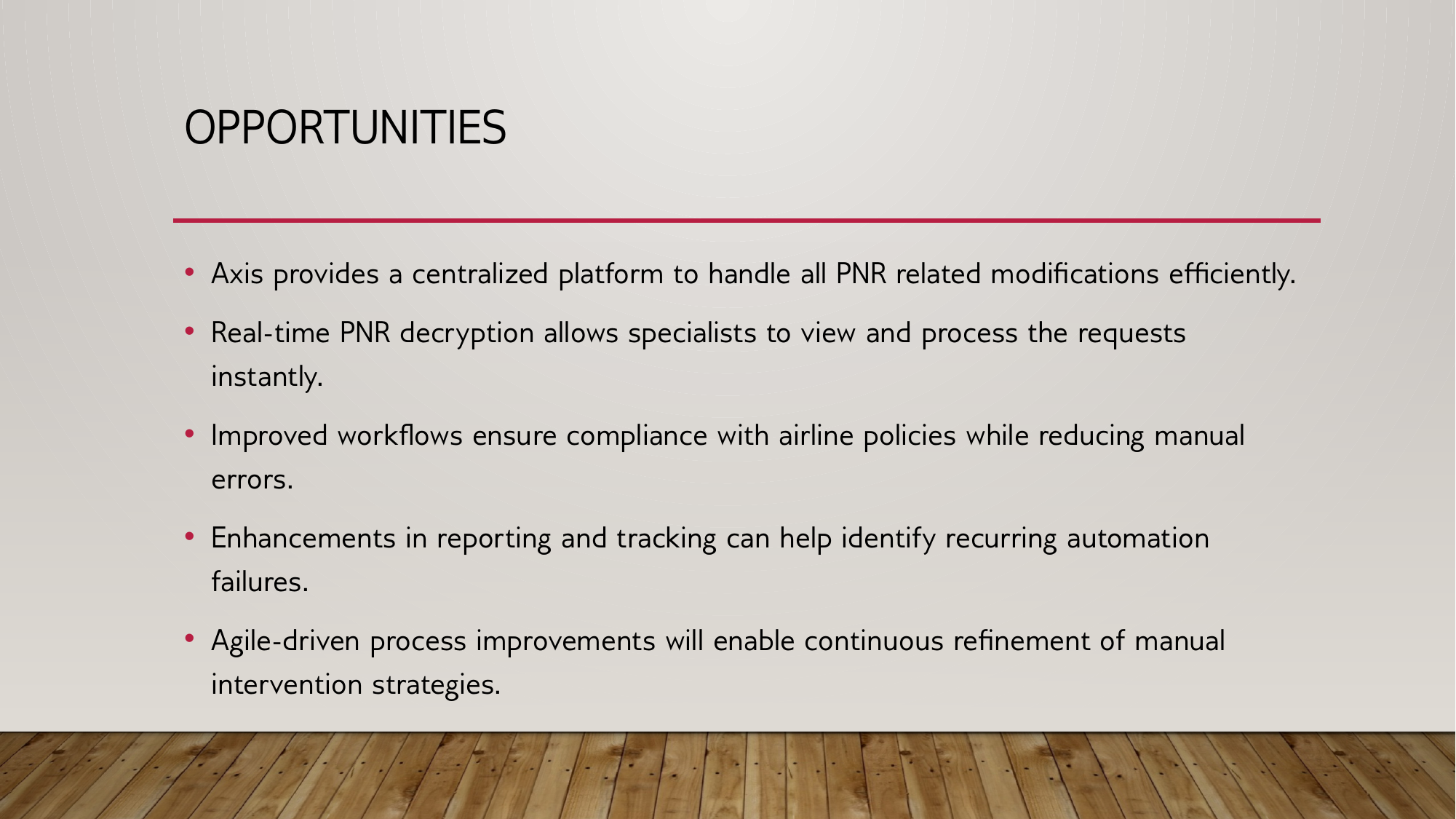

# opportunities
Axis provides a centralized platform to handle all PNR related modifications efficiently.
Real-time PNR decryption allows specialists to view and process the requests instantly.
Improved workflows ensure compliance with airline policies while reducing manual errors.
Enhancements in reporting and tracking can help identify recurring automation failures.
Agile-driven process improvements will enable continuous refinement of manual intervention strategies.